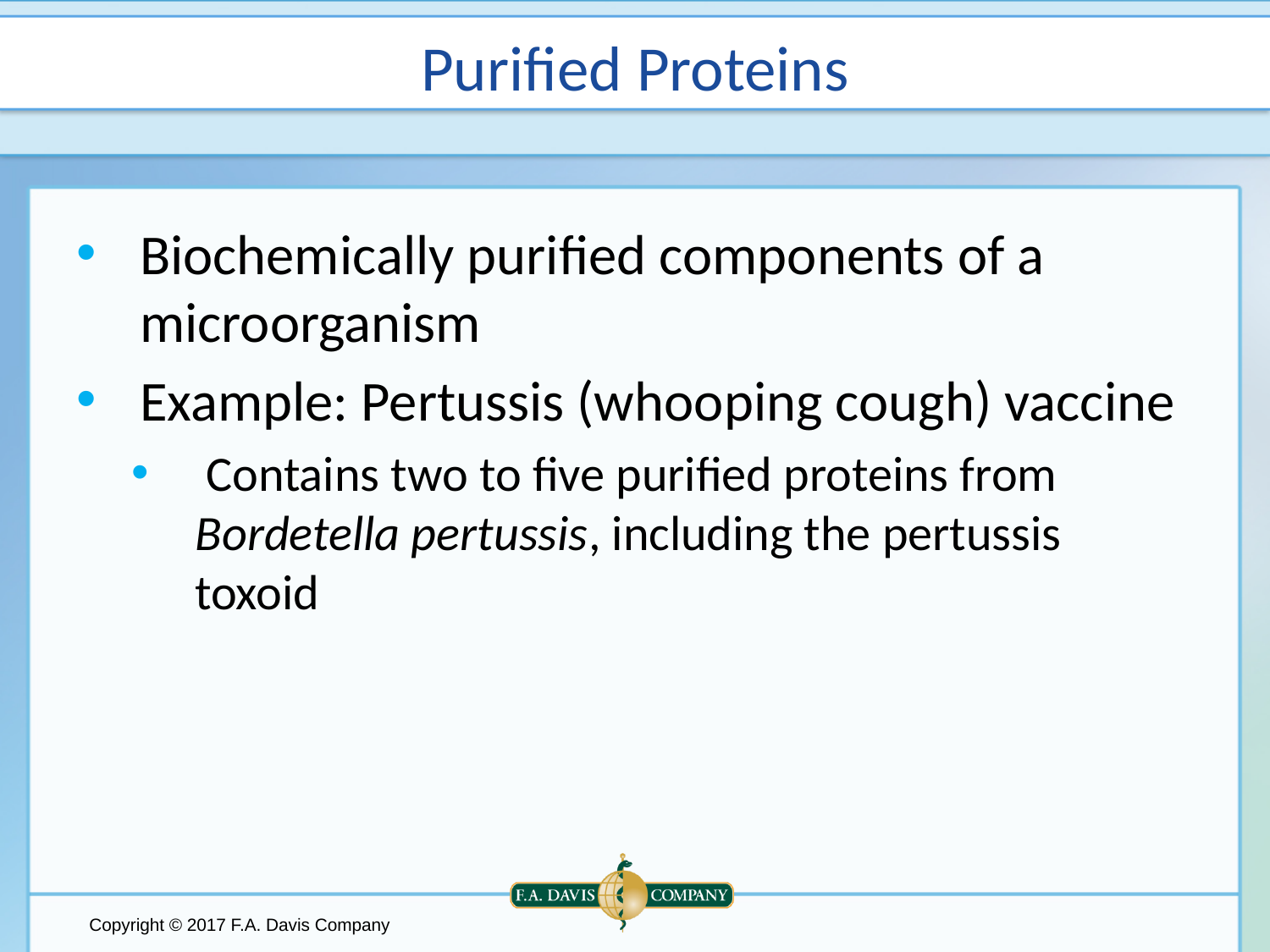

# Purified Proteins
Biochemically purified components of a microorganism
Example: Pertussis (whooping cough) vaccine
 Contains two to five purified proteins from Bordetella pertussis, including the pertussis toxoid